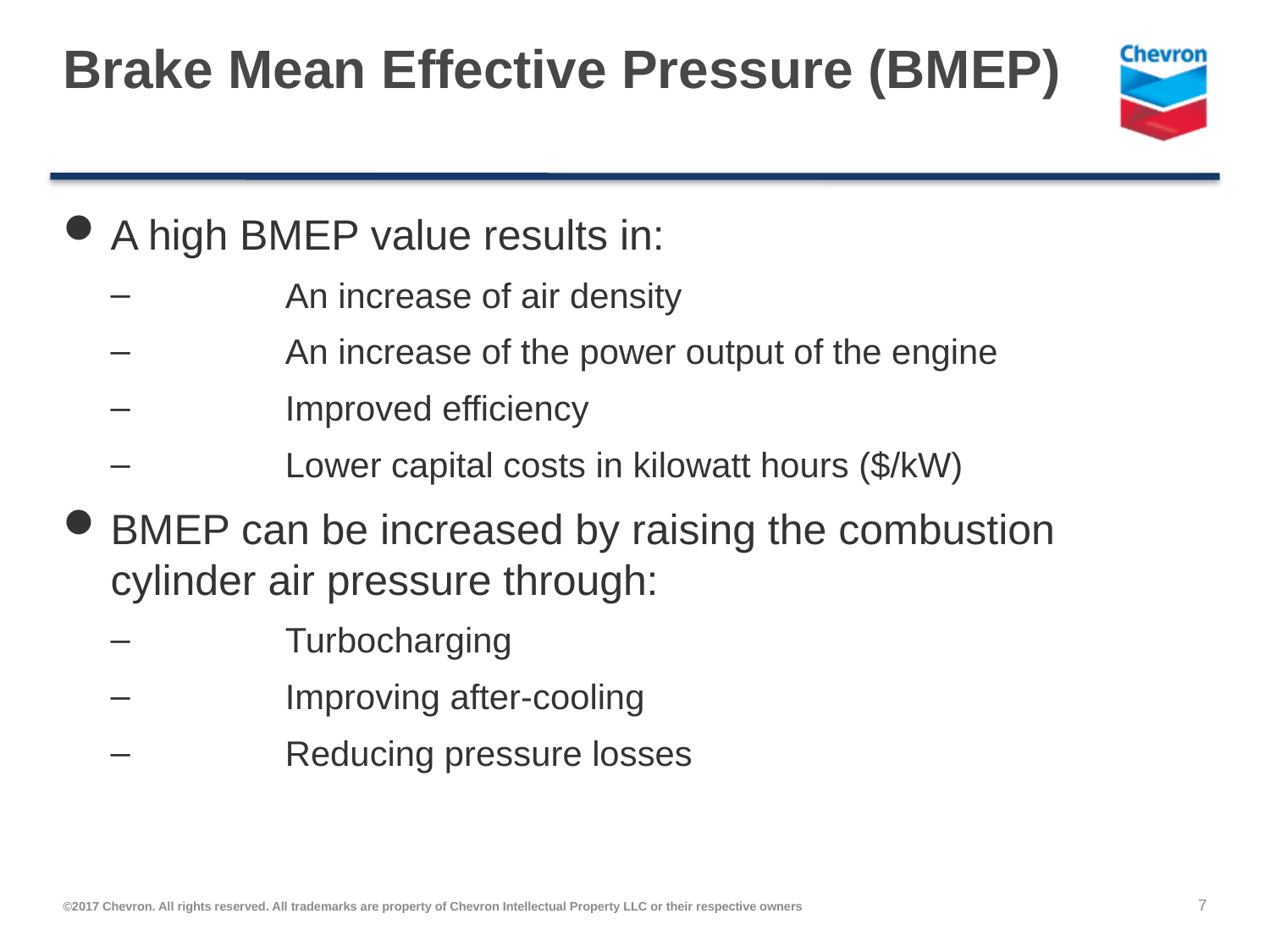

# Brake Mean Effective Pressure (BMEP)
A high BMEP value results in:
	An increase of air density
	An increase of the power output of the engine
	Improved efficiency
	Lower capital costs in kilowatt hours ($/kW)
BMEP can be increased by raising the combustion cylinder air pressure through:
	Turbocharging
	Improving after-cooling
	Reducing pressure losses
7